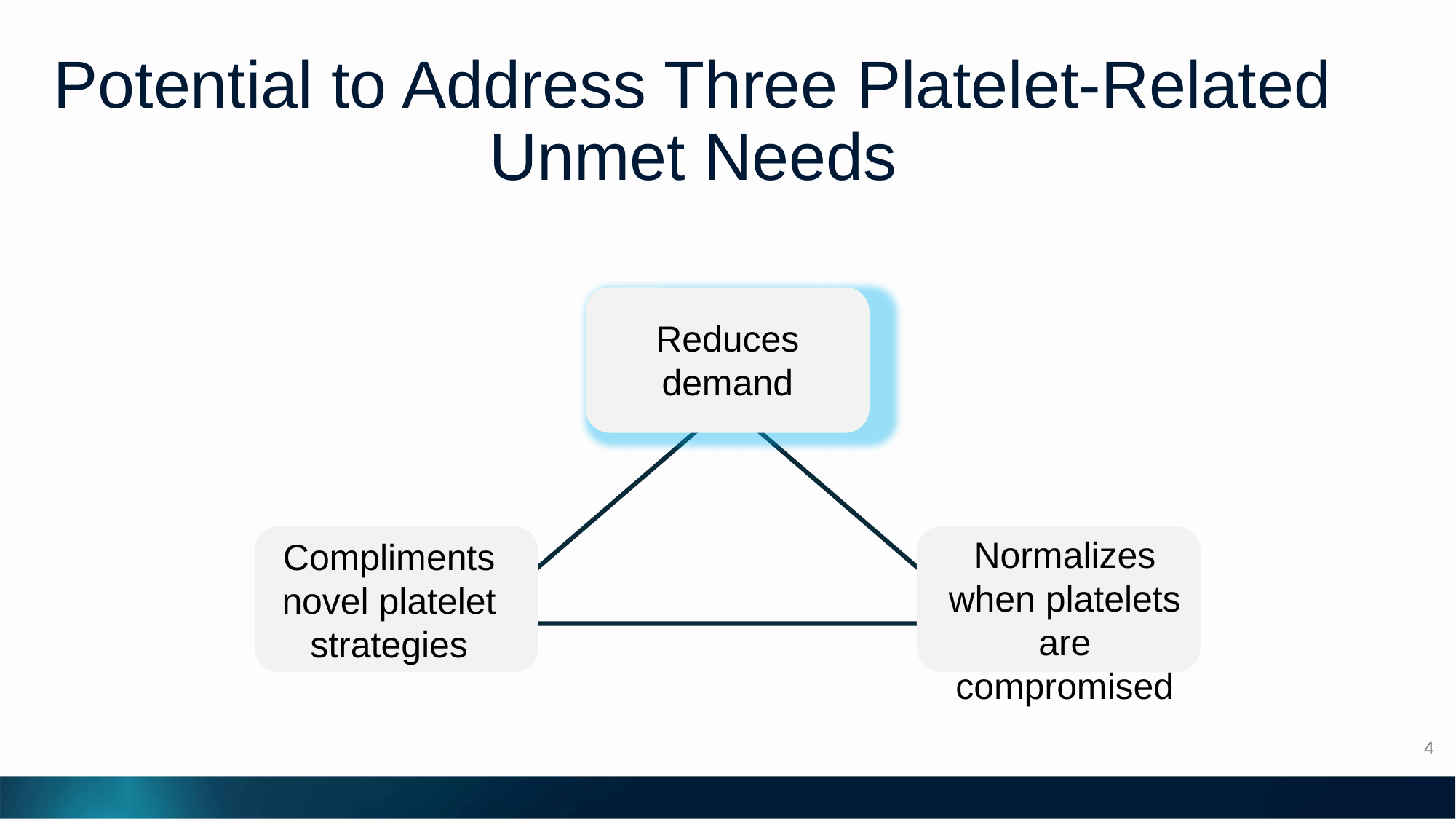

# Potential to Address Three Platelet-Related Unmet Needs

Reduces demand

Normalizes when platelets are compromised
Compliments novel platelet strategies
4